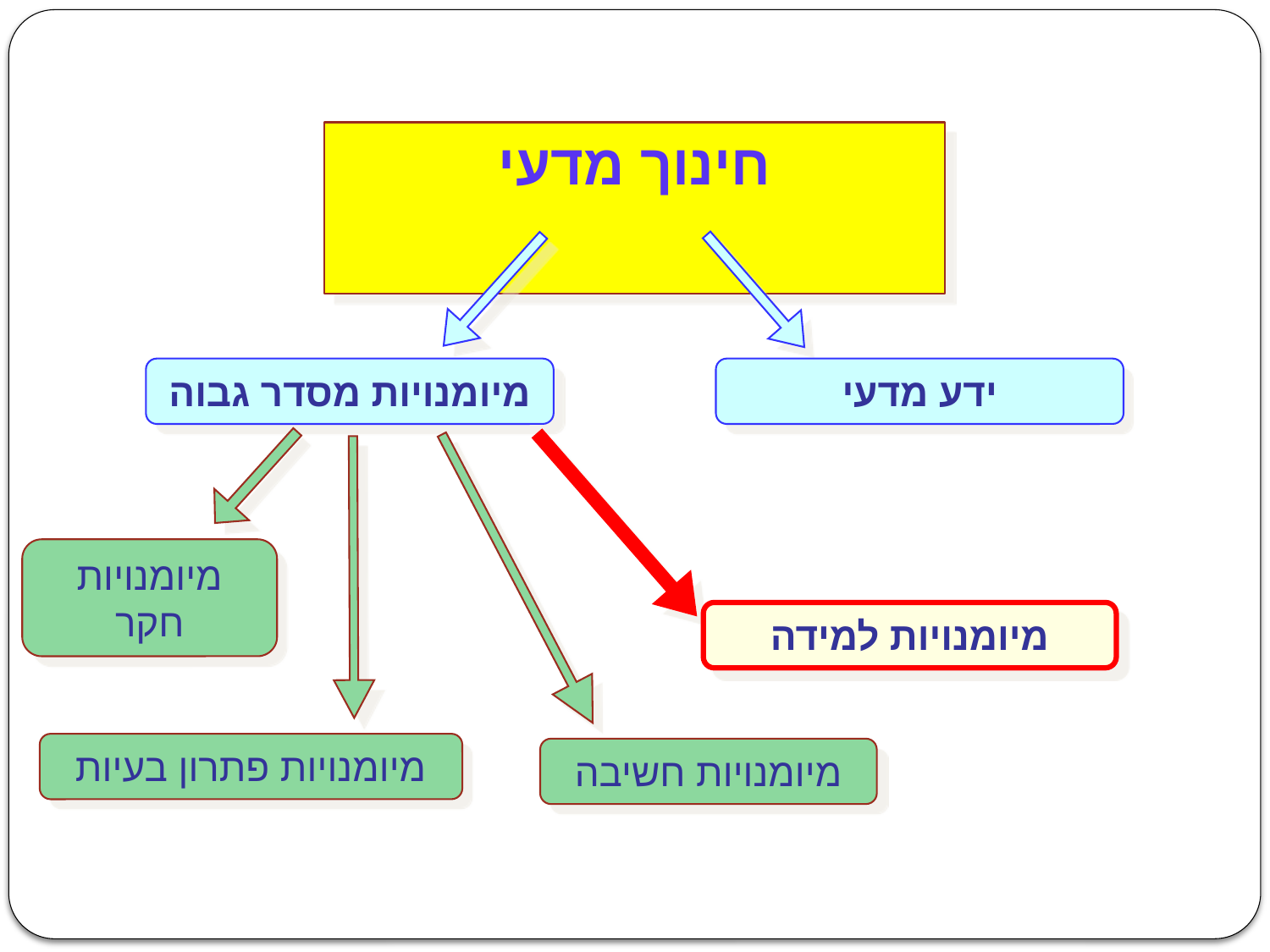

חינוך מדעי

מיומנויות מסדר גבוה
ידע מדעי

מיומנויות למידה

מיומנויות חקר

מיומנויות חשיבה

מיומנויות פתרון בעיות